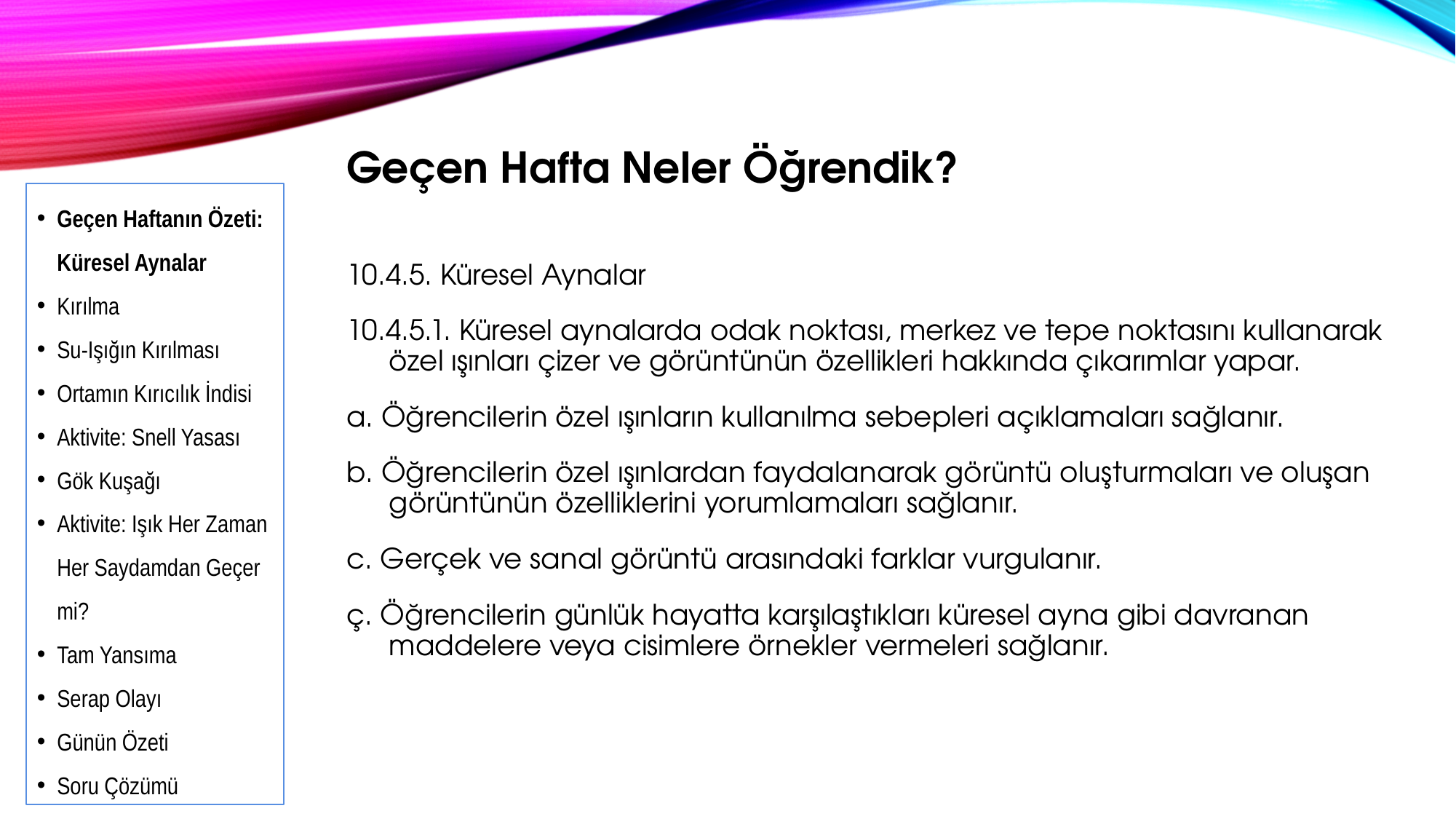

Geçen Hafta Neler Öğrendik?
Geçen Haftanın Özeti: Küresel Aynalar
Kırılma
Su-Işığın Kırılması
Ortamın Kırıcılık İndisi
Aktivite: Snell Yasası
Gök Kuşağı
Aktivite: Işık Her Zaman Her Saydamdan Geçer mi?
Tam Yansıma
Serap Olayı
Günün Özeti
Soru Çözümü
10.4.5. Küresel Aynalar
10.4.5.1. Küresel aynalarda odak noktası, merkez ve tepe noktasını kullanarak özel ışınları çizer ve görüntünün özellikleri hakkında çıkarımlar yapar.
a. Öğrencilerin özel ışınların kullanılma sebepleri açıklamaları sağlanır.
b. Öğrencilerin özel ışınlardan faydalanarak görüntü oluşturmaları ve oluşan görüntünün özelliklerini yorumlamaları sağlanır.
c. Gerçek ve sanal görüntü arasındaki farklar vurgulanır.
ç. Öğrencilerin günlük hayatta karşılaştıkları küresel ayna gibi davranan maddelere veya cisimlere örnekler vermeleri sağlanır.